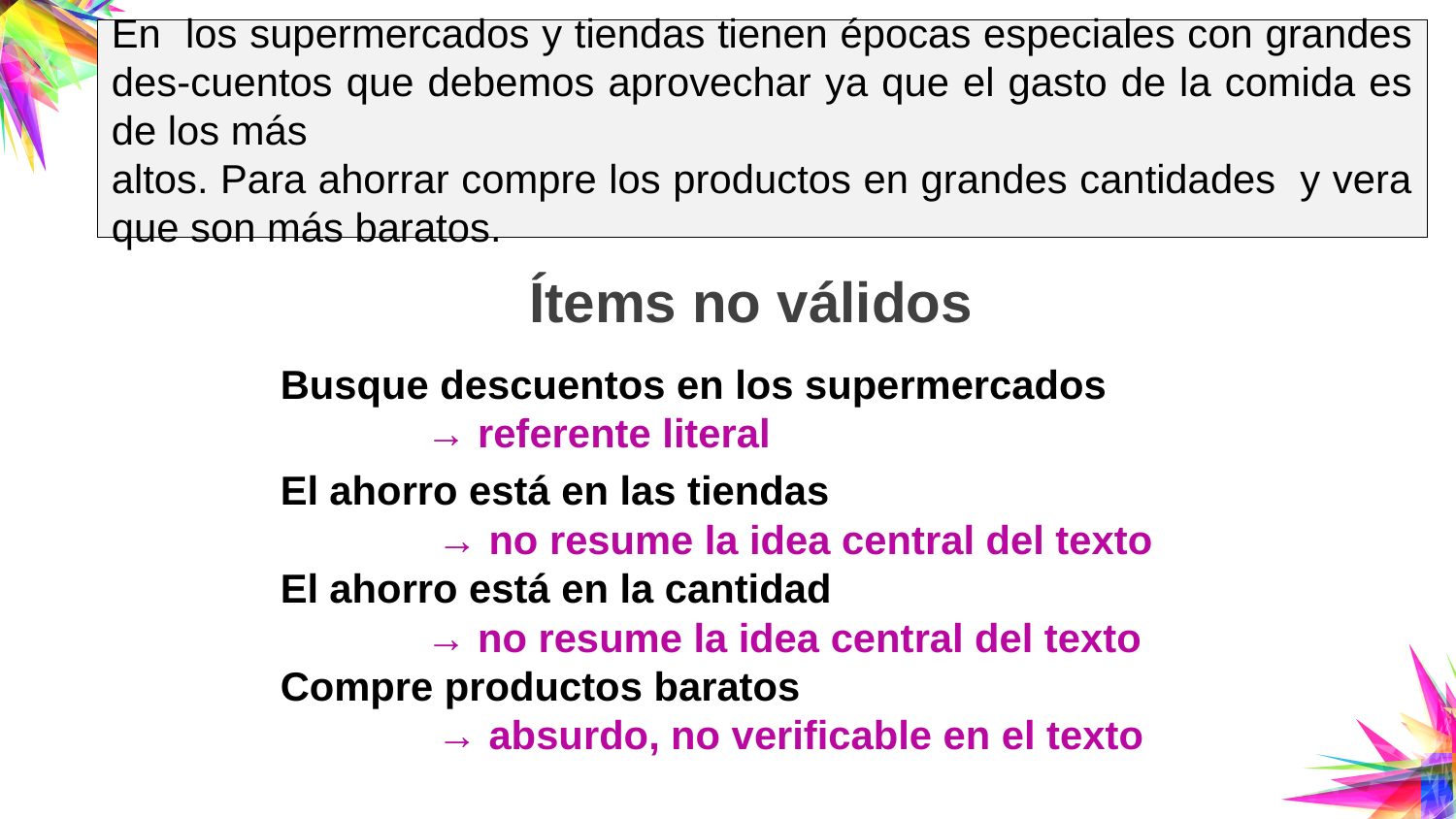

En  los supermercados y tiendas tienen épocas especiales con grandes des-cuentos que debemos aprovechar ya que el gasto de la comida es de los más
altos. Para ahorrar compre los productos en grandes cantidades  y vera que son más baratos.

# Ítems no válidos
	Busque descuentos en los supermercados
		→ referente literal
	El ahorro está en las tiendas
		 → no resume la idea central del texto
	El ahorro está en la cantidad
		→ no resume la idea central del texto
	Compre productos baratos
		 → absurdo, no verificable en el texto